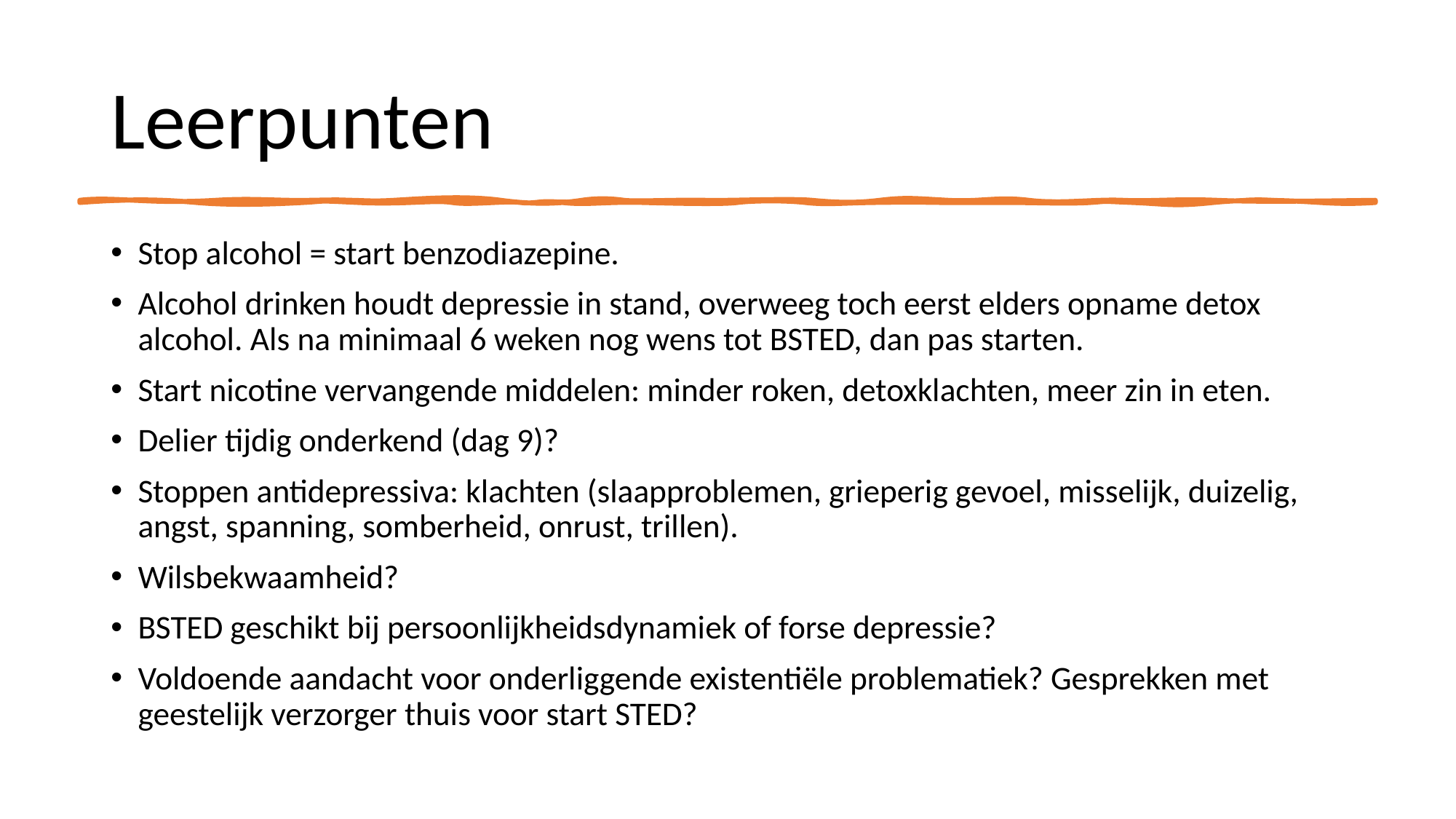

# Leerpunten

Stop alcohol = start benzodiazepine.
Alcohol drinken houdt depressie in stand, overweeg toch eerst elders opname detox alcohol. Als na minimaal 6 weken nog wens tot BSTED, dan pas starten.
Start nicotine vervangende middelen: minder roken, detoxklachten, meer zin in eten.
Delier tijdig onderkend (dag 9)?
Stoppen antidepressiva: klachten (slaapproblemen, grieperig gevoel, misselijk, duizelig, angst, spanning, somberheid, onrust, trillen).
Wilsbekwaamheid?
BSTED geschikt bij persoonlijkheidsdynamiek of forse depressie?
Voldoende aandacht voor onderliggende existentiële problematiek? Gesprekken met geestelijk verzorger thuis voor start STED?